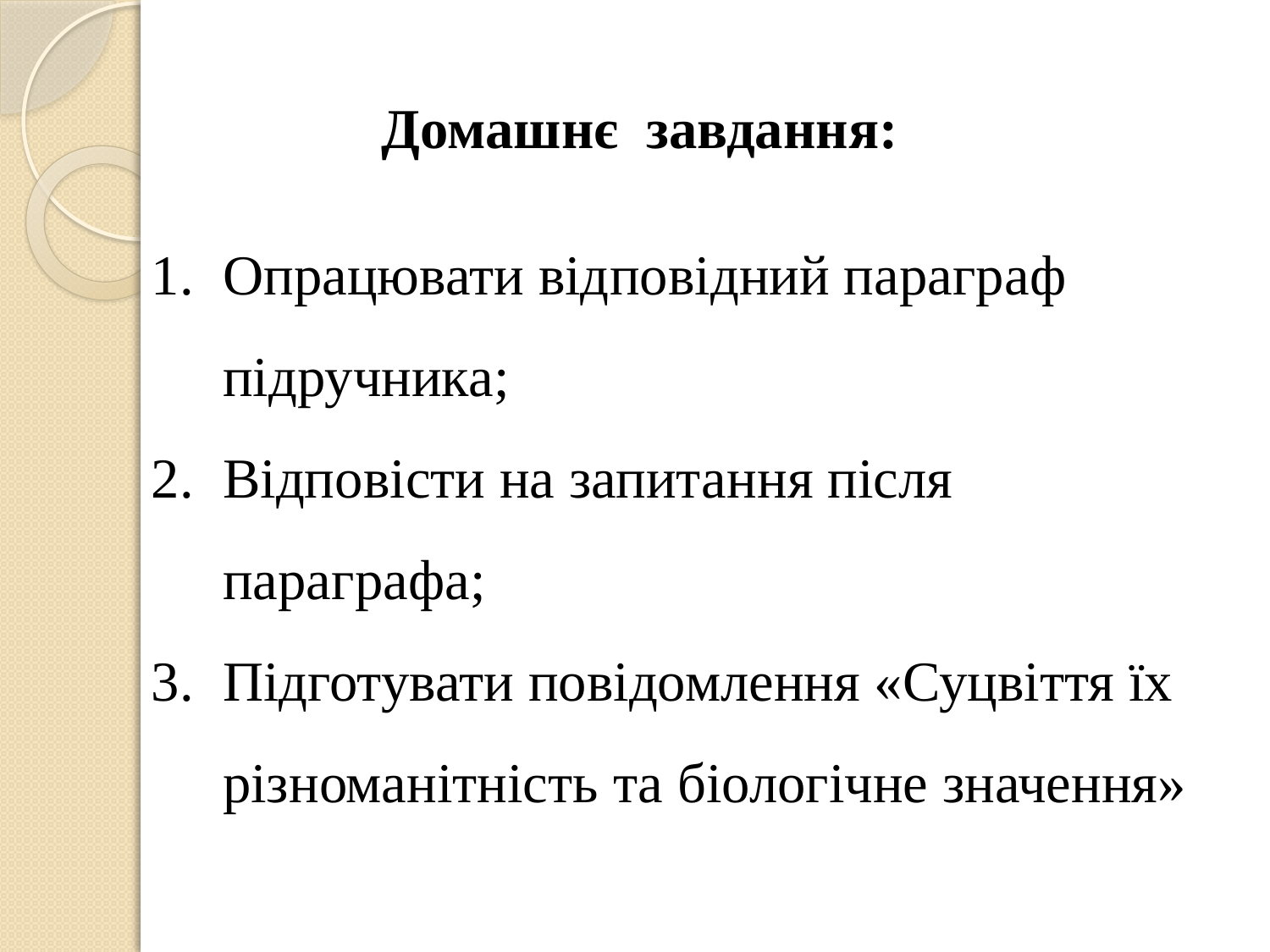

Домашнє  завдання:
Опрацювати відповідний параграф підручника;
Відповісти на запитання після параграфа;
Підготувати повідомлення «Суцвіття їх різноманітність та біологічне значення»